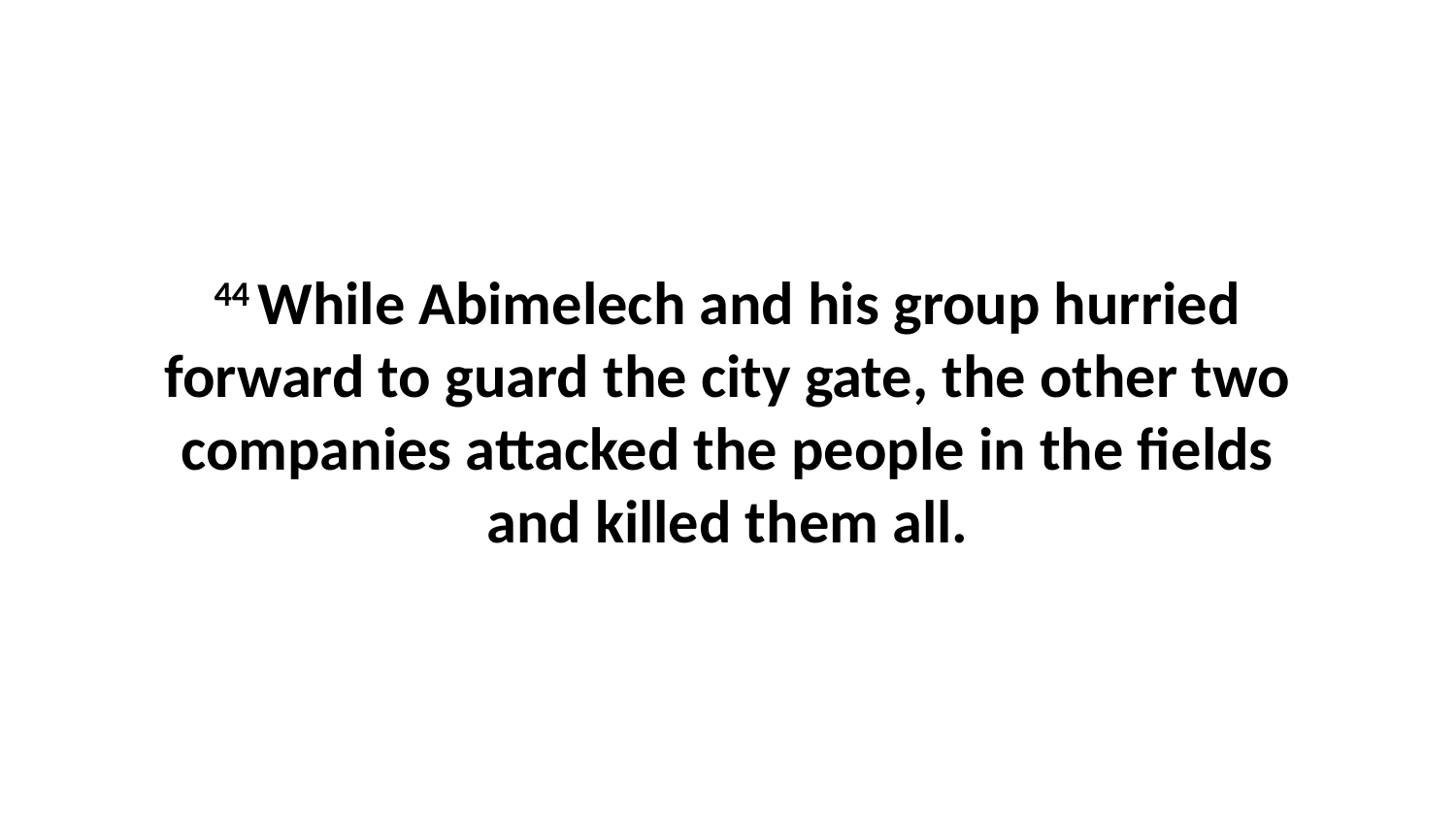

44 While Abimelech and his group hurried forward to guard the city gate, the other two companies attacked the people in the fields and killed them all.